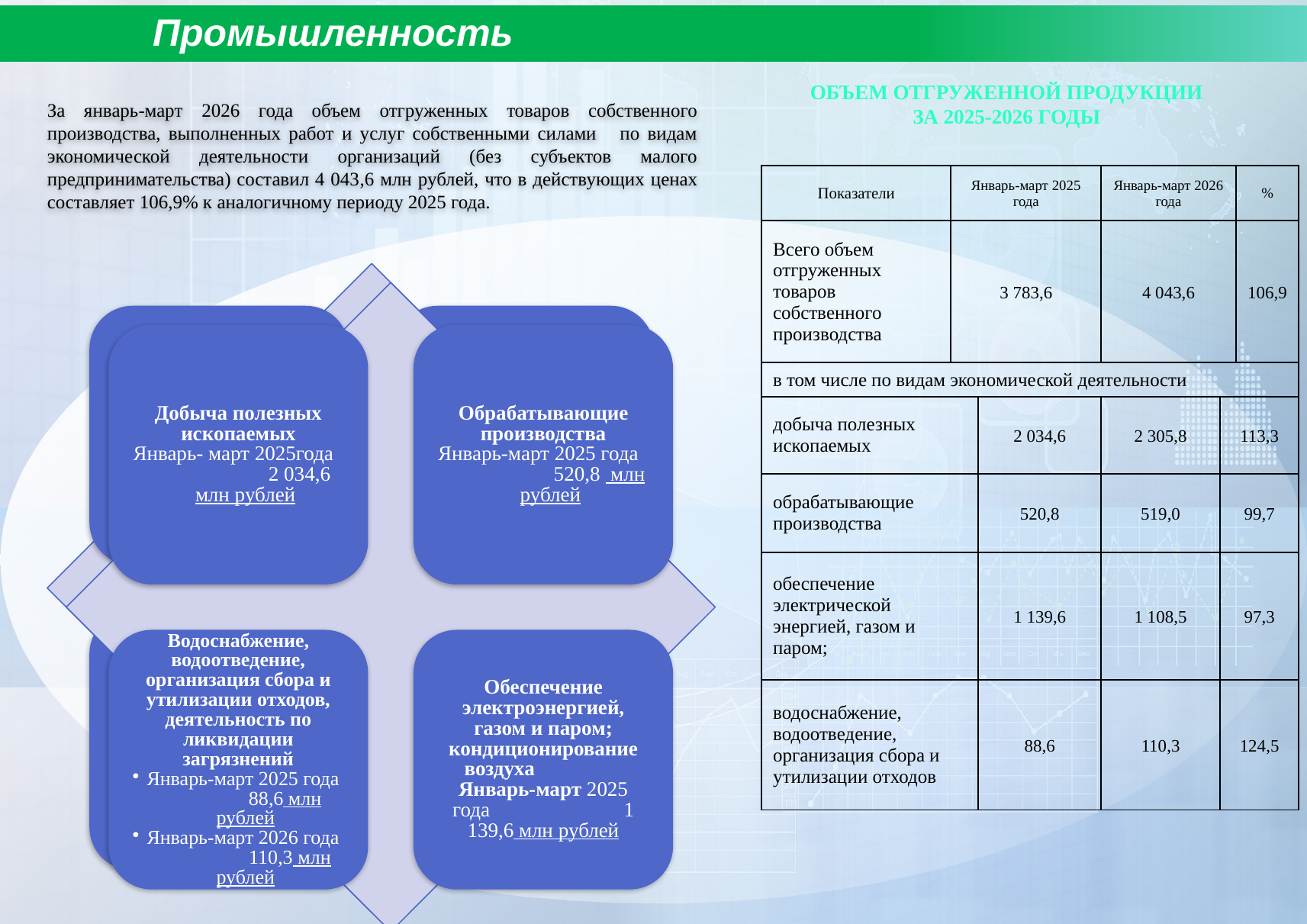

Промышленность

Объем отгруженной продукции
За 2025-2026 годы
За январь-март 2026 года объем отгруженных товаров собственного производства, выполненных работ и услуг собственными силами   по видам экономической деятельности организаций (без субъектов малого предпринимательства) составил 4 043,6 млн рублей, что в действующих ценах составляет 106,9% к аналогичному периоду 2025 года.
| Показатели | Январь-март 2025 года |  | Январь-март 2026 года |  | % |
| --- | --- | --- | --- | --- | --- |
| Всего объем отгруженных товаров собственного производства | 3 783,6 |  | 4 043,6 |  | 106,9 |
| в том числе по видам экономической деятельности |  |  |  |  |  |
| добыча полезных ископаемых |  | 2 034,6 | 2 305,8 | 113,3 |  |
| обрабатывающие производства |  | 520,8 | 519,0 | 99,7 |  |
| обеспечение электрической энергией, газом и паром; |  | 1 139,6 | 1 108,5 | 97,3 |  |
| водоснабжение, водоотведение, организация сбора и утилизации отходов |  | 88,6 | 110,3 | 124,5 |  |
Добыча полезных ископаемых
Обрабатывающие производства
Добыча полезных ископаемых
Обрабатывающие производства